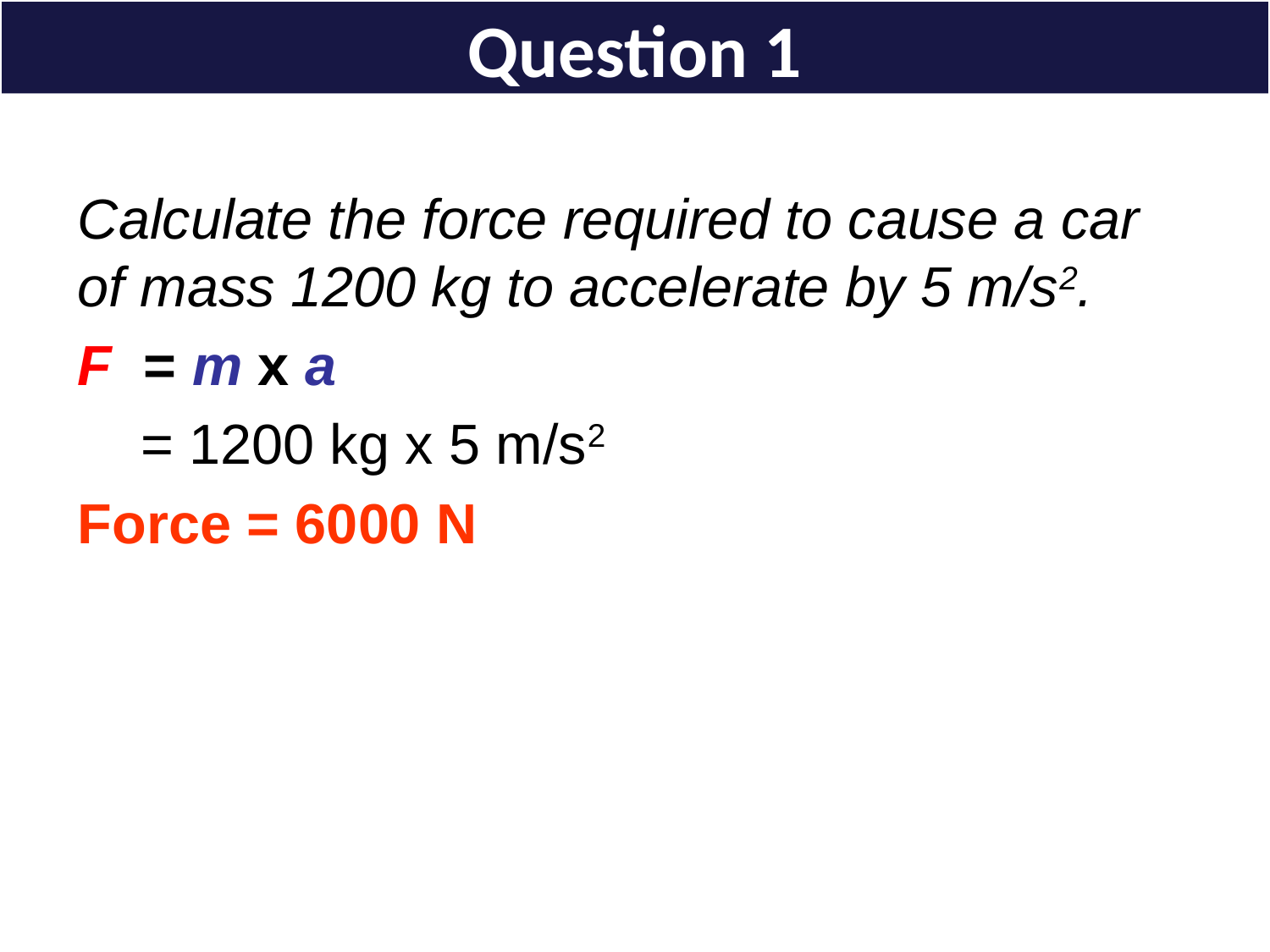

Question 1
# Calculate the force required to cause a car of mass 1200 kg to accelerate by 5 m/s2.
F  = m x a
    = 1200 kg x 5 m/s2
Force = 6000 N